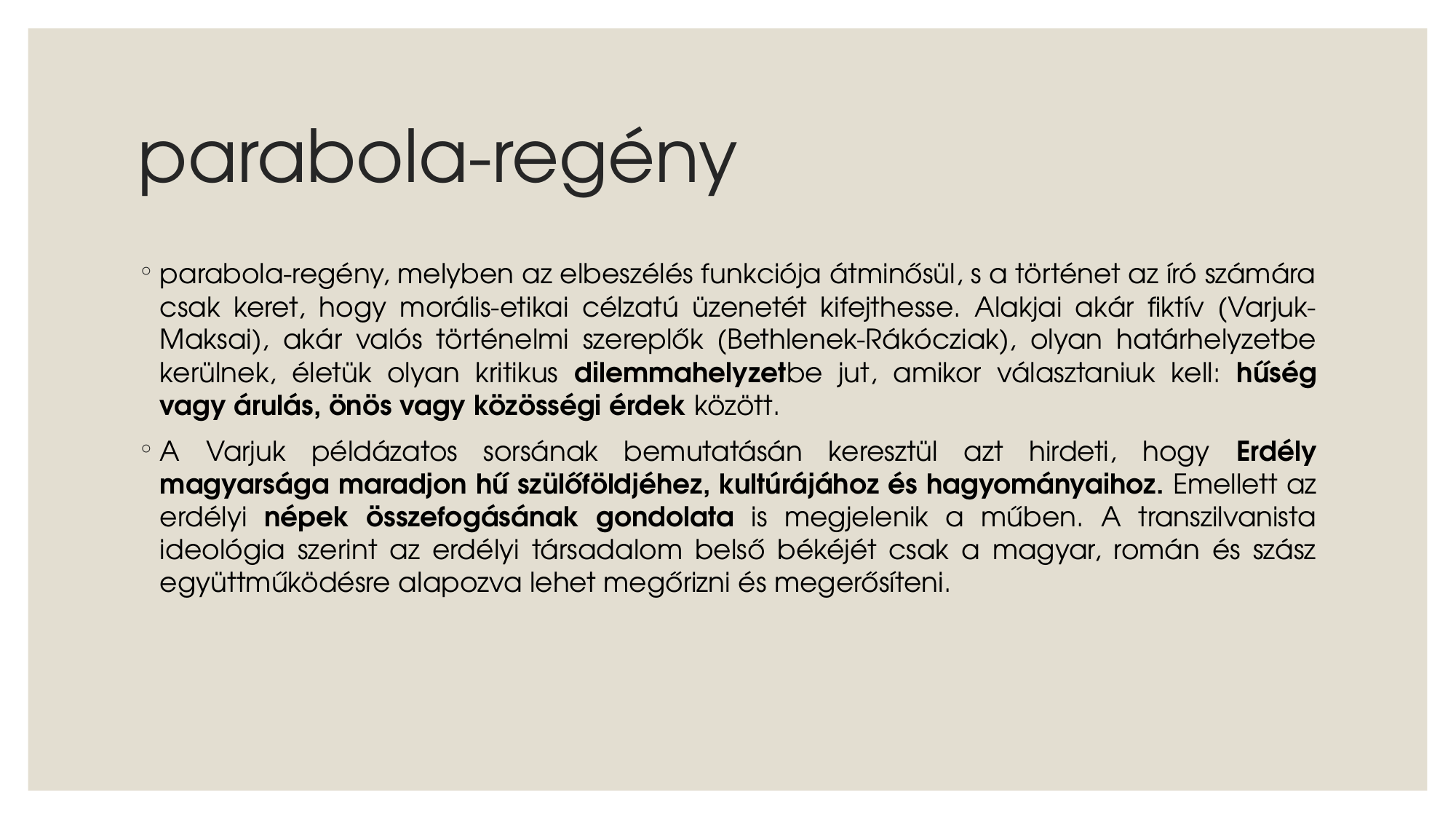

# parabola-regény
parabola-regény, melyben az elbeszélés funkciója átminősül, s a történet az író számára csak keret, hogy morális-etikai célzatú üzenetét kifejthesse. Alakjai akár fiktív (Varjuk-Maksai), akár valós történelmi szereplők (Bethlenek-Rákócziak), olyan határhelyzetbe kerülnek, életük olyan kritikus dilemmahelyzetbe jut, amikor választaniuk kell: hűség vagy árulás, önös vagy közösségi érdek között.
A Varjuk példázatos sorsának bemutatásán keresztül azt hirdeti, hogy Erdély magyarsága maradjon hű szülőföldjéhez, kultúrájához és hagyományaihoz. Emellett az erdélyi népek összefogásának gondolata is megjelenik a műben. A transzilvanista ideológia szerint az erdélyi társadalom belső békéjét csak a magyar, román és szász együttműködésre alapozva lehet megőrizni és megerősíteni.